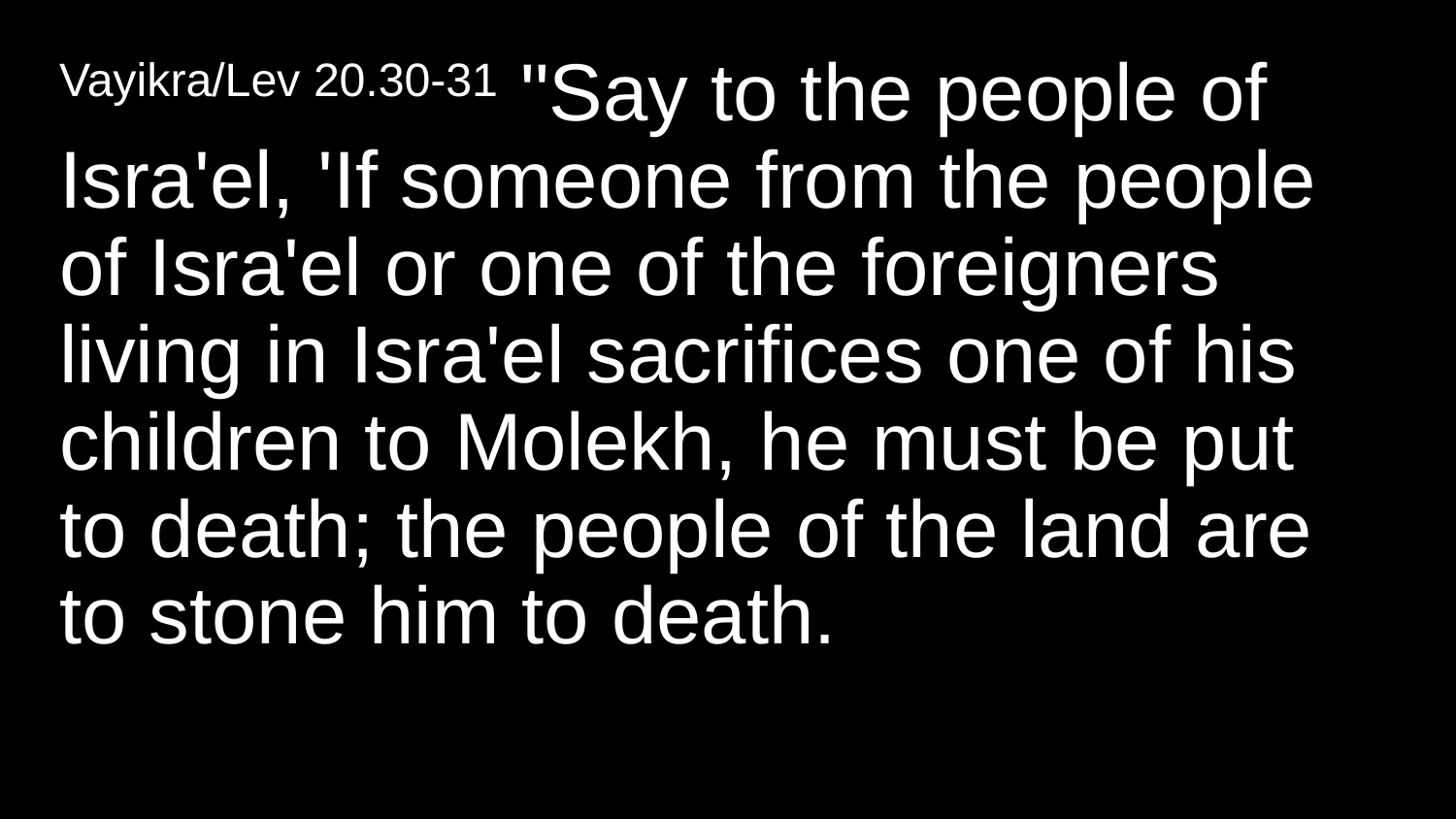

Vayikra/Lev 20.30-31 "Say to the people of Isra'el, 'If someone from the people of Isra'el or one of the foreigners living in Isra'el sacrifices one of his children to Molekh, he must be put to death; the people of the land are to stone him to death.